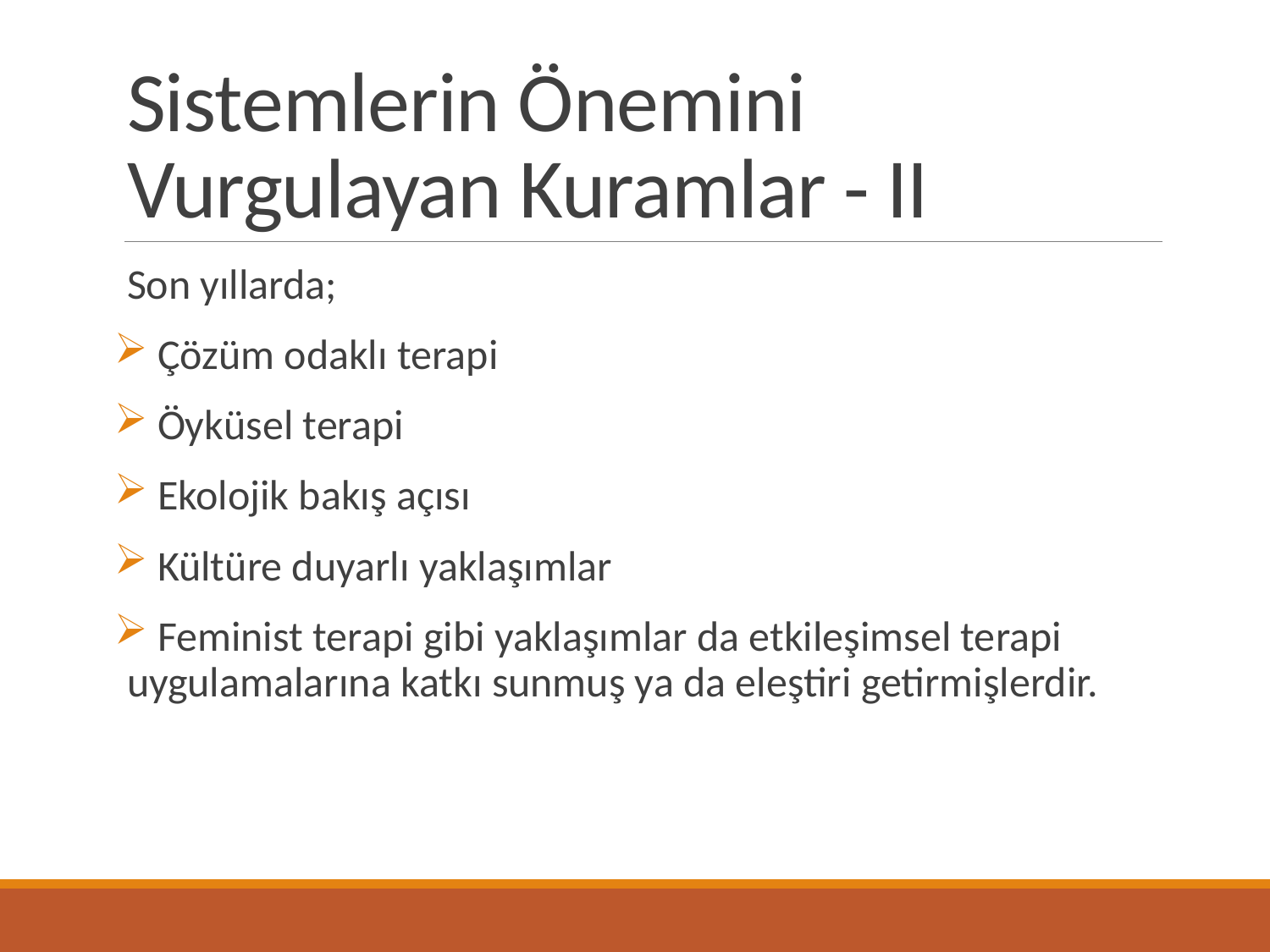

# Sistemlerin Önemini Vurgulayan Kuramlar - II
Son yıllarda;
 Çözüm odaklı terapi
 Öyküsel terapi
 Ekolojik bakış açısı
 Kültüre duyarlı yaklaşımlar
 Feminist terapi gibi yaklaşımlar da etkileşimsel terapi uygulamalarına katkı sunmuş ya da eleştiri getirmişlerdir.